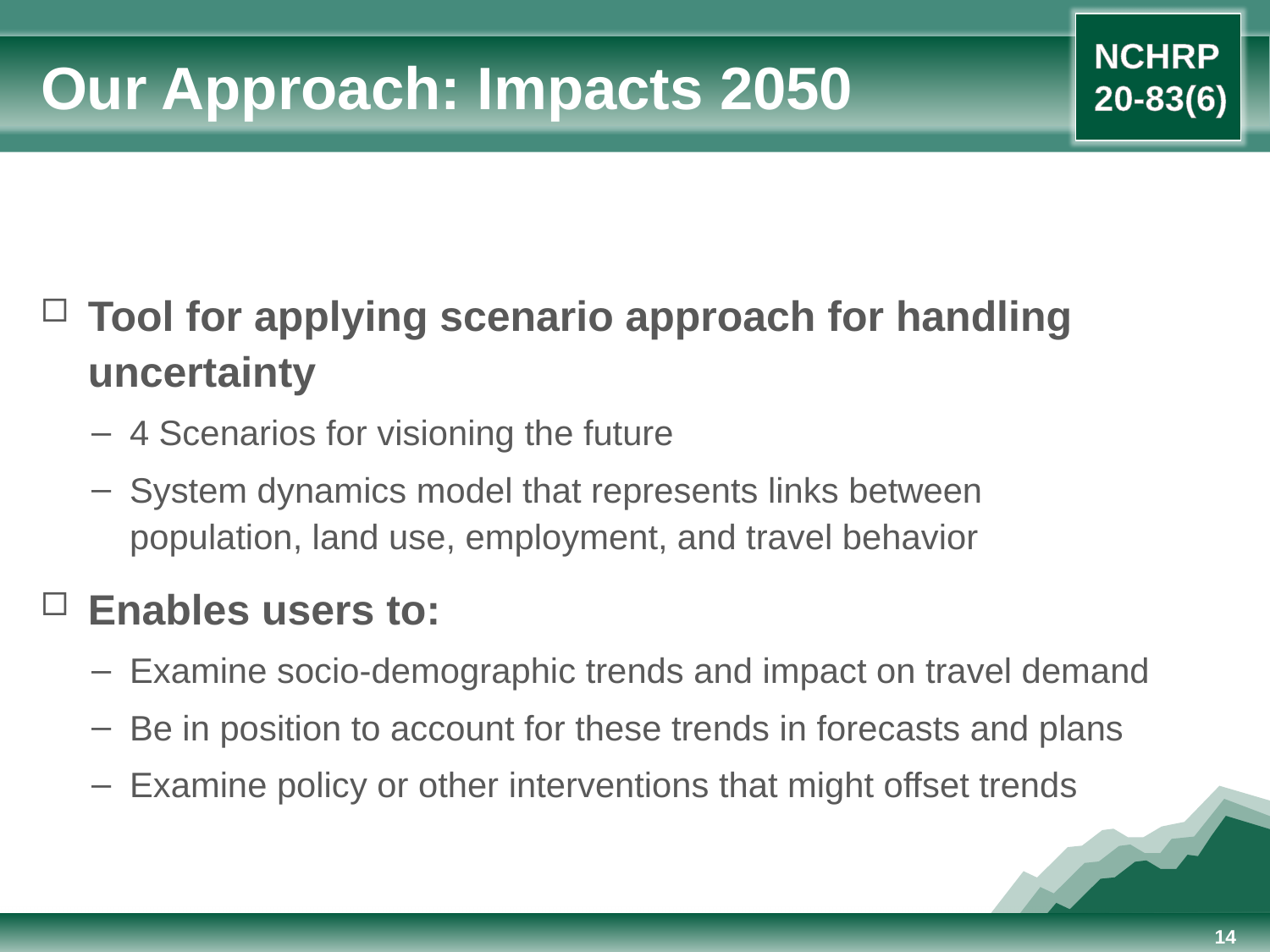

# Our Approach: Impacts 2050
Tool for applying scenario approach for handling uncertainty
4 Scenarios for visioning the future
System dynamics model that represents links between population, land use, employment, and travel behavior
Enables users to:
Examine socio-demographic trends and impact on travel demand
Be in position to account for these trends in forecasts and plans
Examine policy or other interventions that might offset trends
14